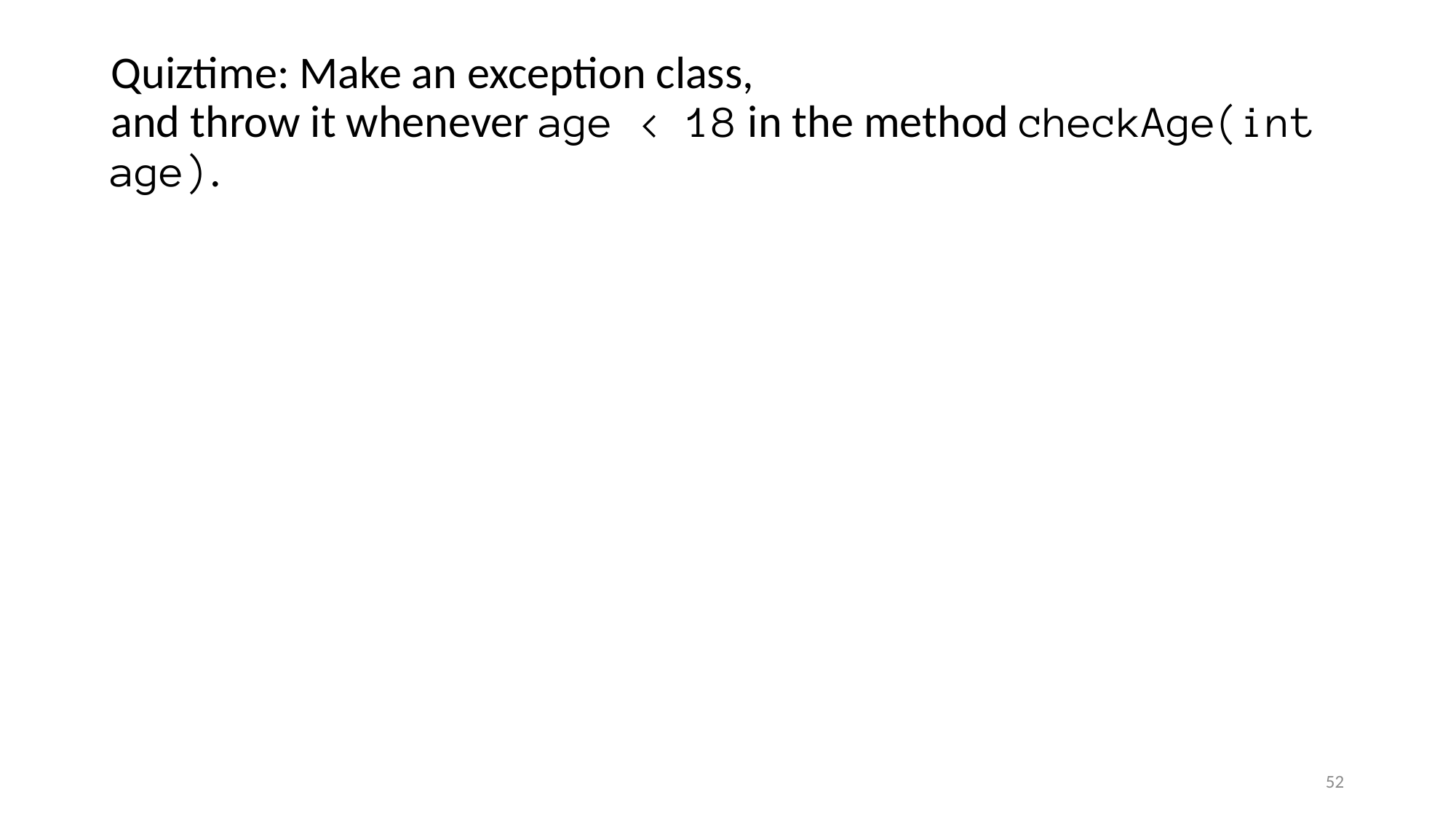

# Quiztime: Make an exception class, and throw it whenever age < 18 in the method checkAge(int age).
52